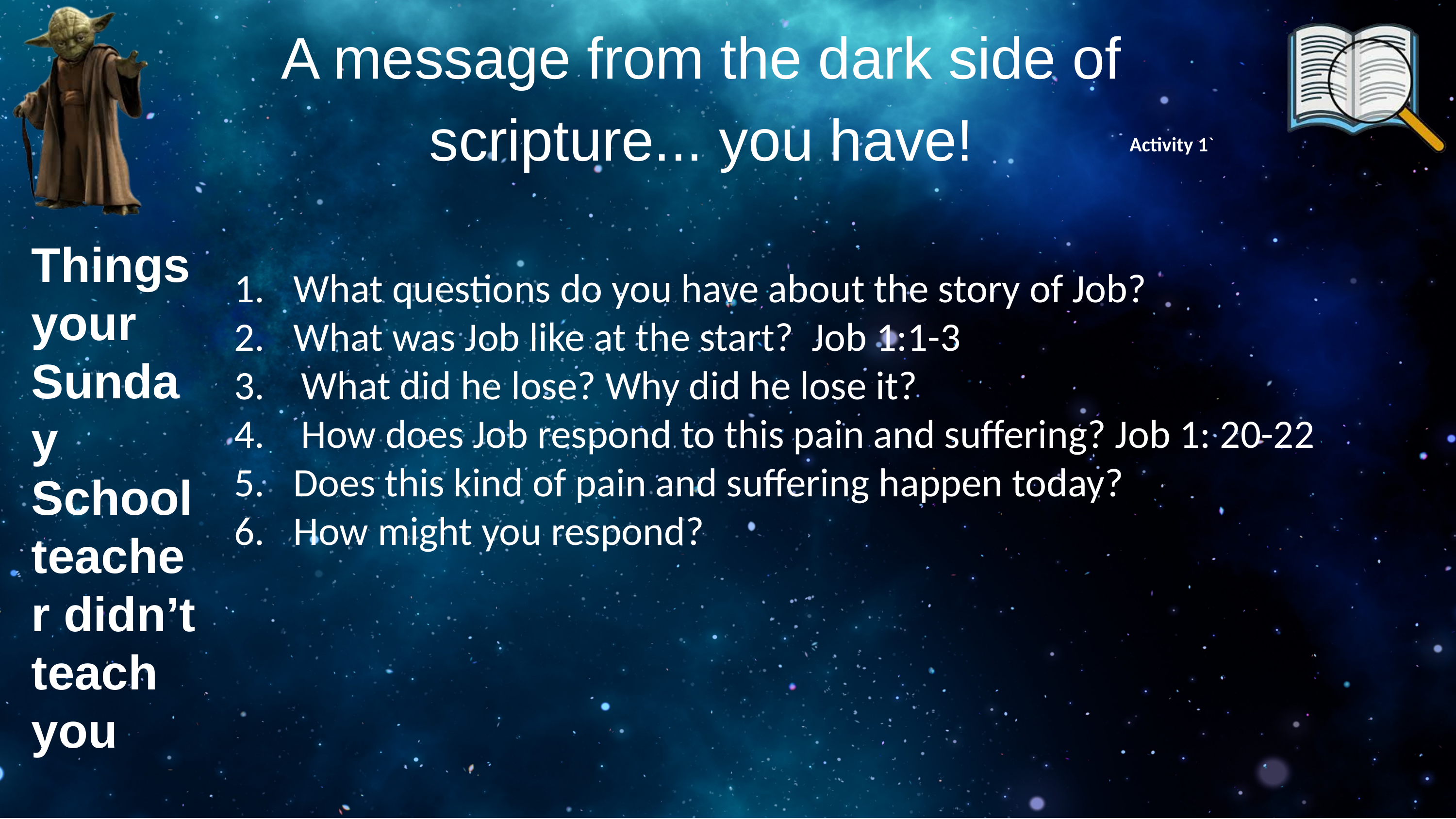

A message from the dark side of scripture... you have!
Activity 1`
Things your Sunday School teacher didn’t teach you
What questions do you have about the story of Job?
What was Job like at the start?  Job 1:1-3
3.    What did he lose? Why did he lose it?
4.    How does Job respond to this pain and suffering? Job 1: 20-22
Does this kind of pain and suffering happen today?
How might you respond?